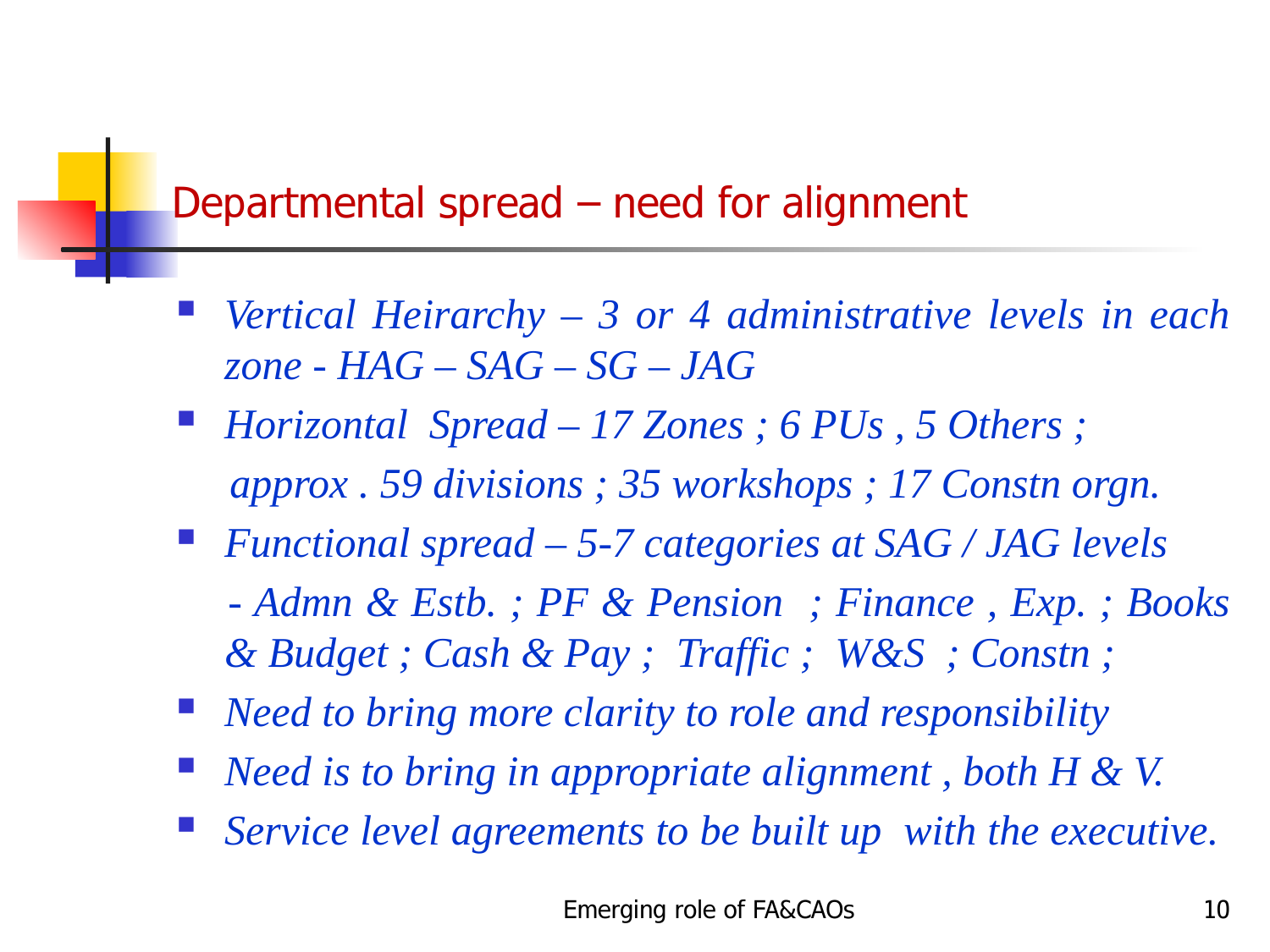

# Departmental spread – need for alignment
Vertical Heirarchy – 3 or 4 administrative levels in each zone - HAG – SAG – SG – JAG
Horizontal  Spread – 17 Zones ; 6 PUs , 5 Others ;
     approx . 59 divisions ; 35 workshops ; 17 Constn orgn.
Functional spread – 5-7 categories at SAG / JAG levels
    - Admn & Estb. ; PF & Pension  ; Finance , Exp. ; Books & Budget ; Cash & Pay ;  Traffic ;  W&S  ; Constn ;
Need to bring more clarity to role and responsibility
Need is to bring in appropriate alignment , both H & V.
Service level agreements to be built up  with the executive.
Emerging role of FA&CAOs
10